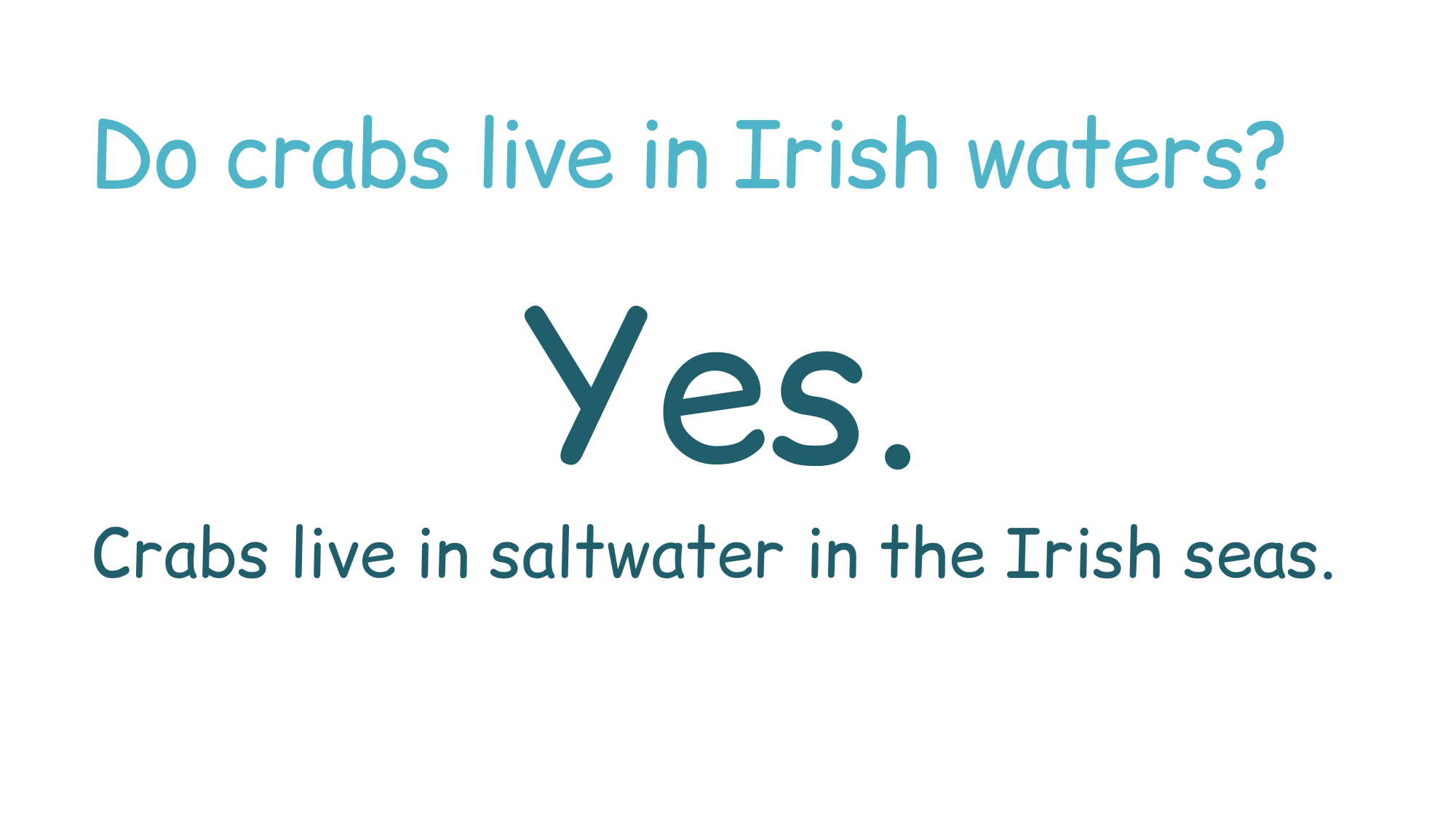

# Do crabs live in Irish waters?
Yes.
Crabs live in saltwater in the Irish seas.